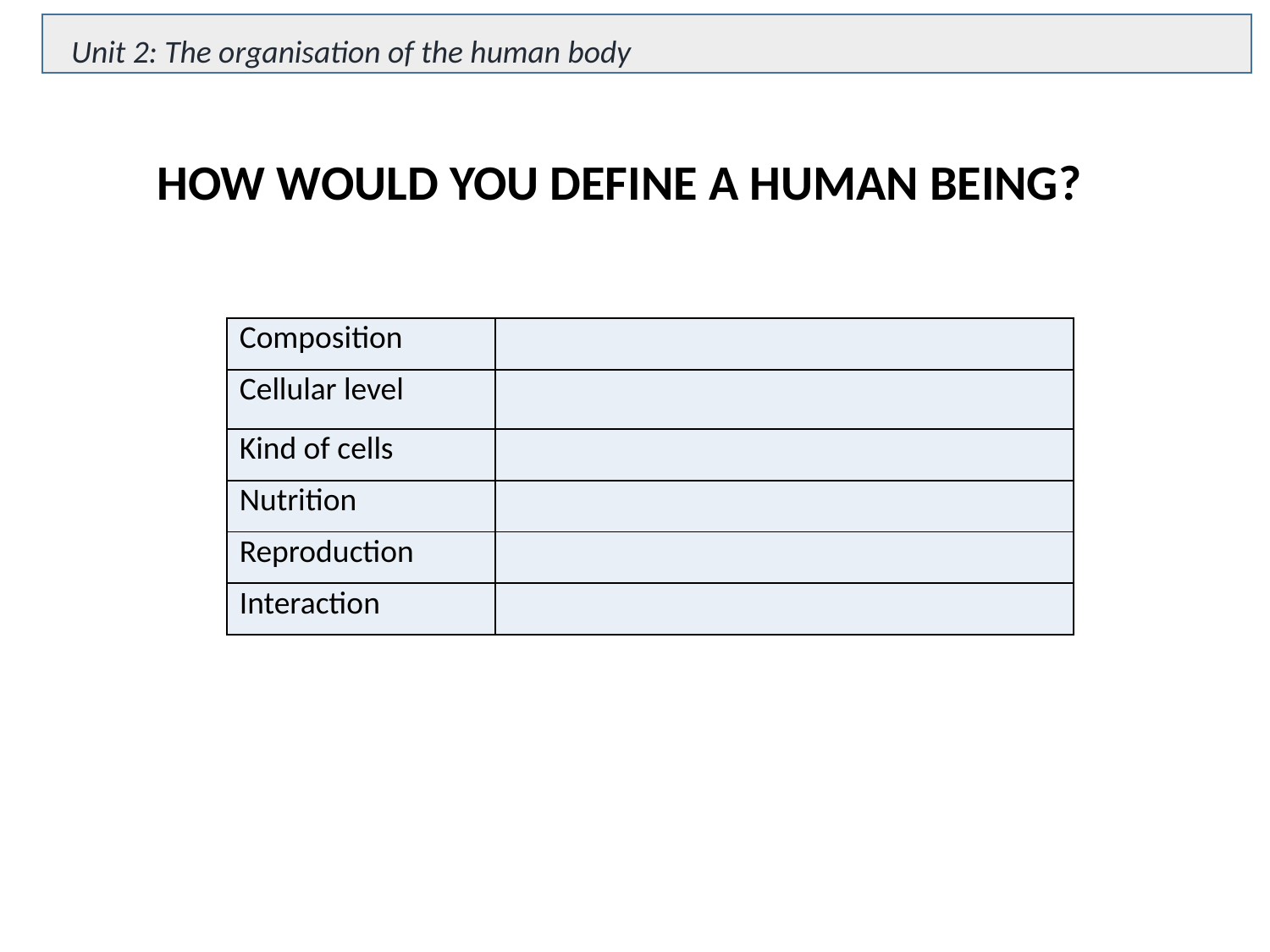

Unit 2: The organisation of the human body
HOW WOULD YOU DEFINE A HUMAN BEING?
| Composition |  |
| --- | --- |
| Cellular level |  |
| Kind of cells |  |
| Nutrition |  |
| Reproduction |  |
| Interaction |  |